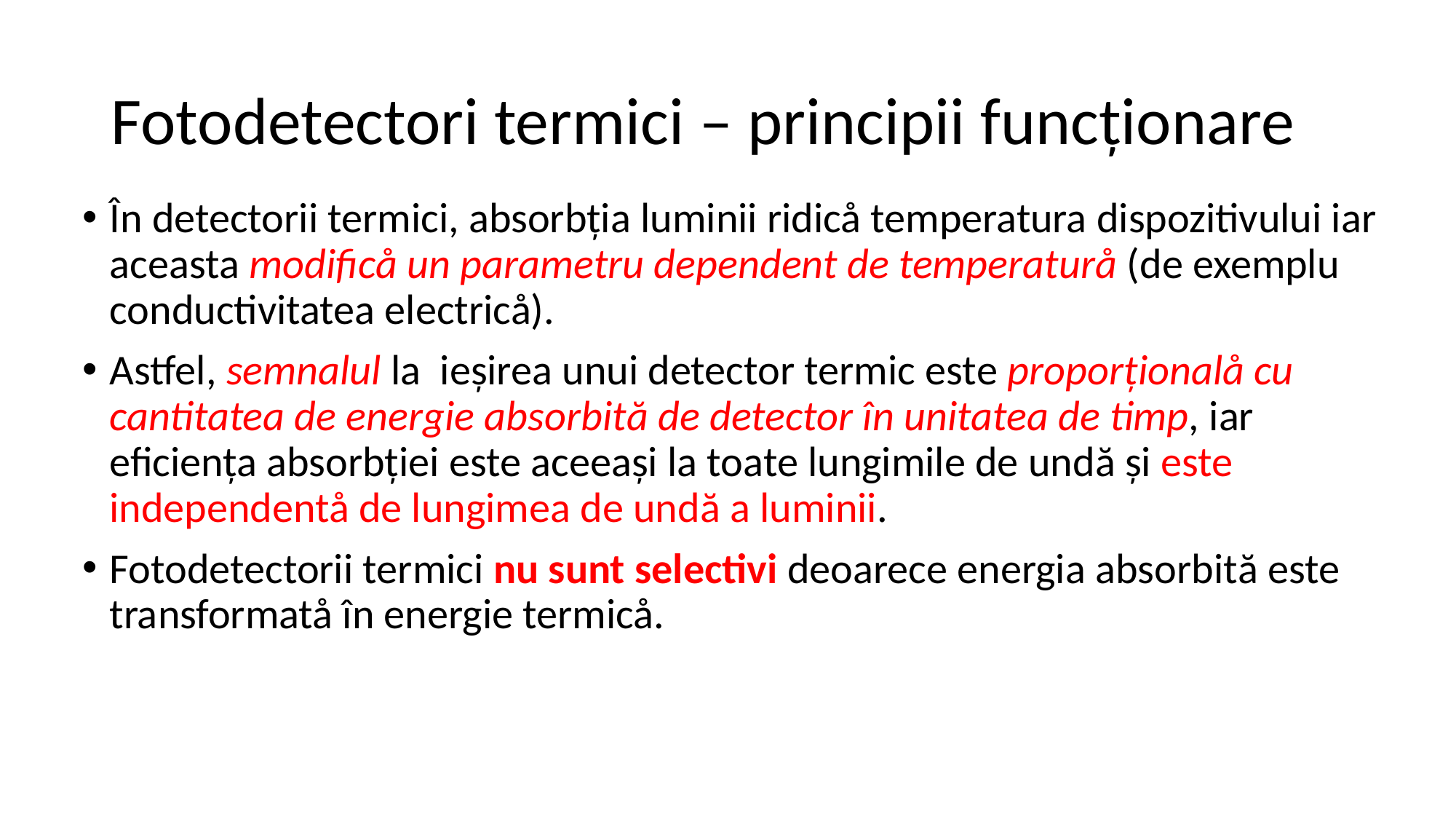

# Fotodetectori termici – principii funcționare
În detectorii termici, absorbția luminii ridicå temperatura dispozitivului iar aceasta modificå un parametru dependent de temperaturå (de exemplu conductivitatea electricå).
Astfel, semnalul la  ieșirea unui detector termic este proporționalå cu cantitatea de energie absorbită de detector în unitatea de timp, iar eficiența absorbției este aceeași la toate lungimile de undă și este independentå de lungimea de undă a luminii.
Fotodetectorii termici nu sunt selectivi deoarece energia absorbită este transformatå în energie termicå.